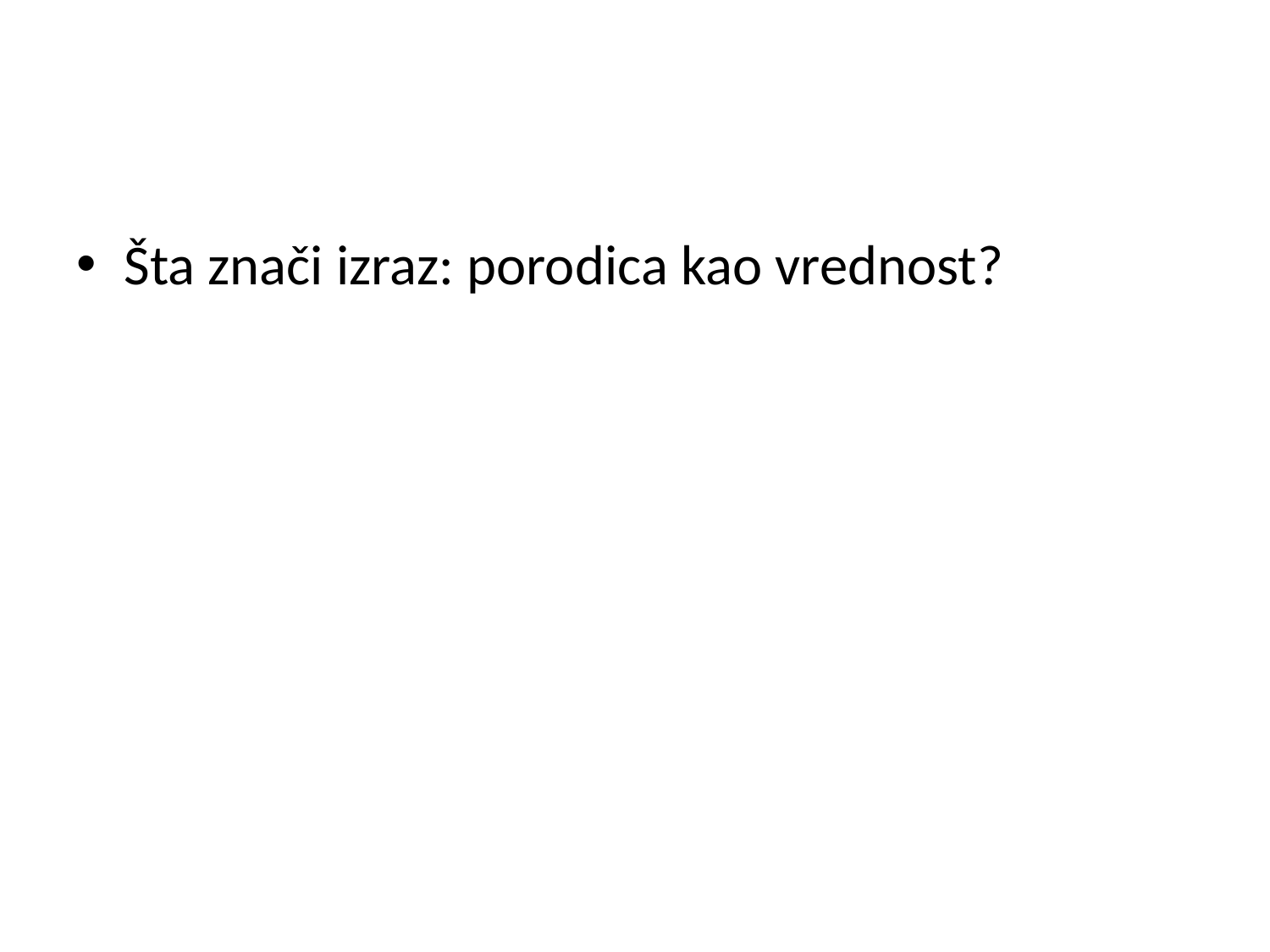

#
Šta znači izraz: porodica kao vrednost?